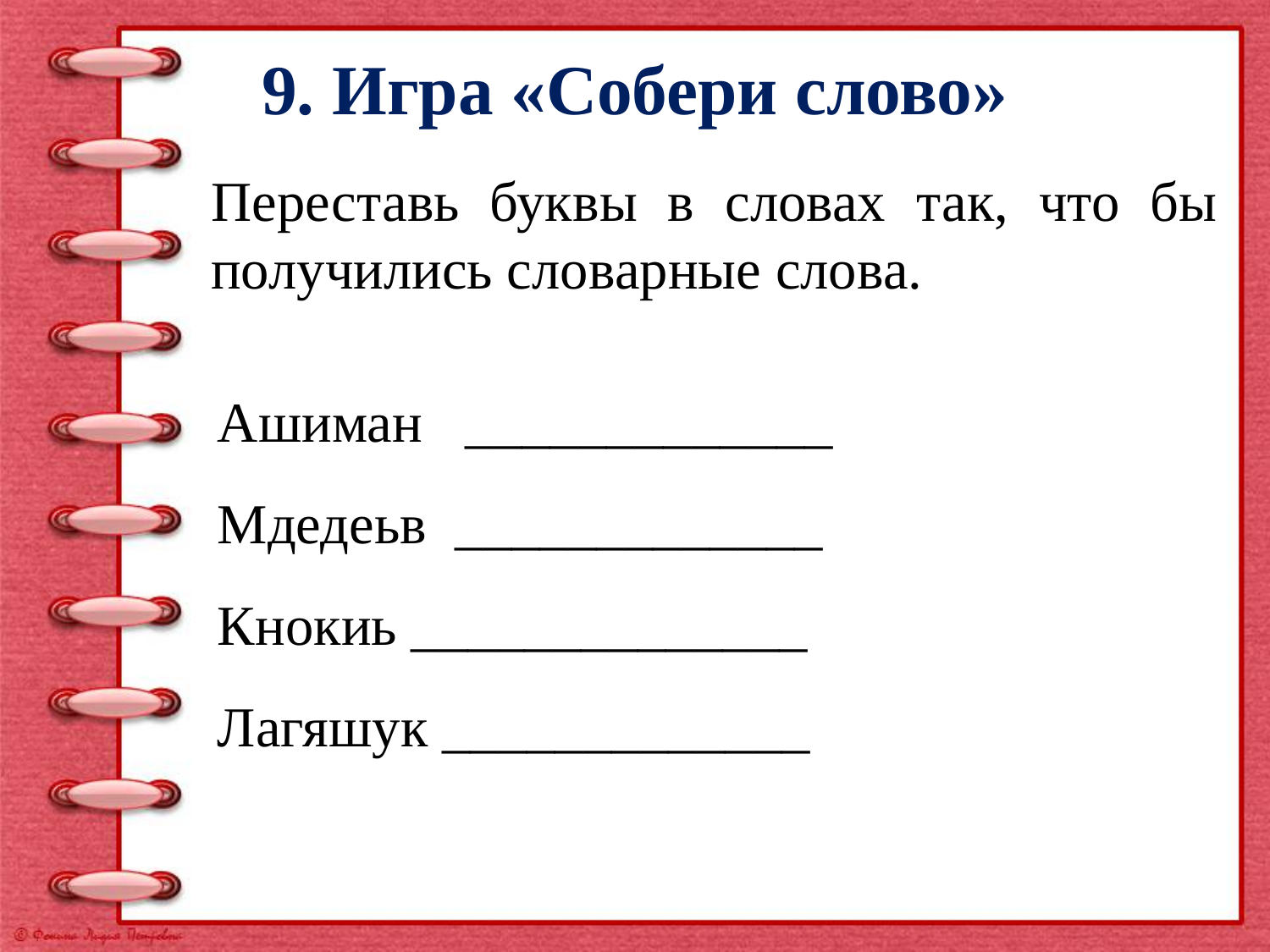

# 9. Игра «Собери слово»
Переставь буквы в словах так, что бы получились словарные слова.

Ашиман   _____________
Мдедеьв  _____________
Кнокиь ______________
Лагяшук _____________